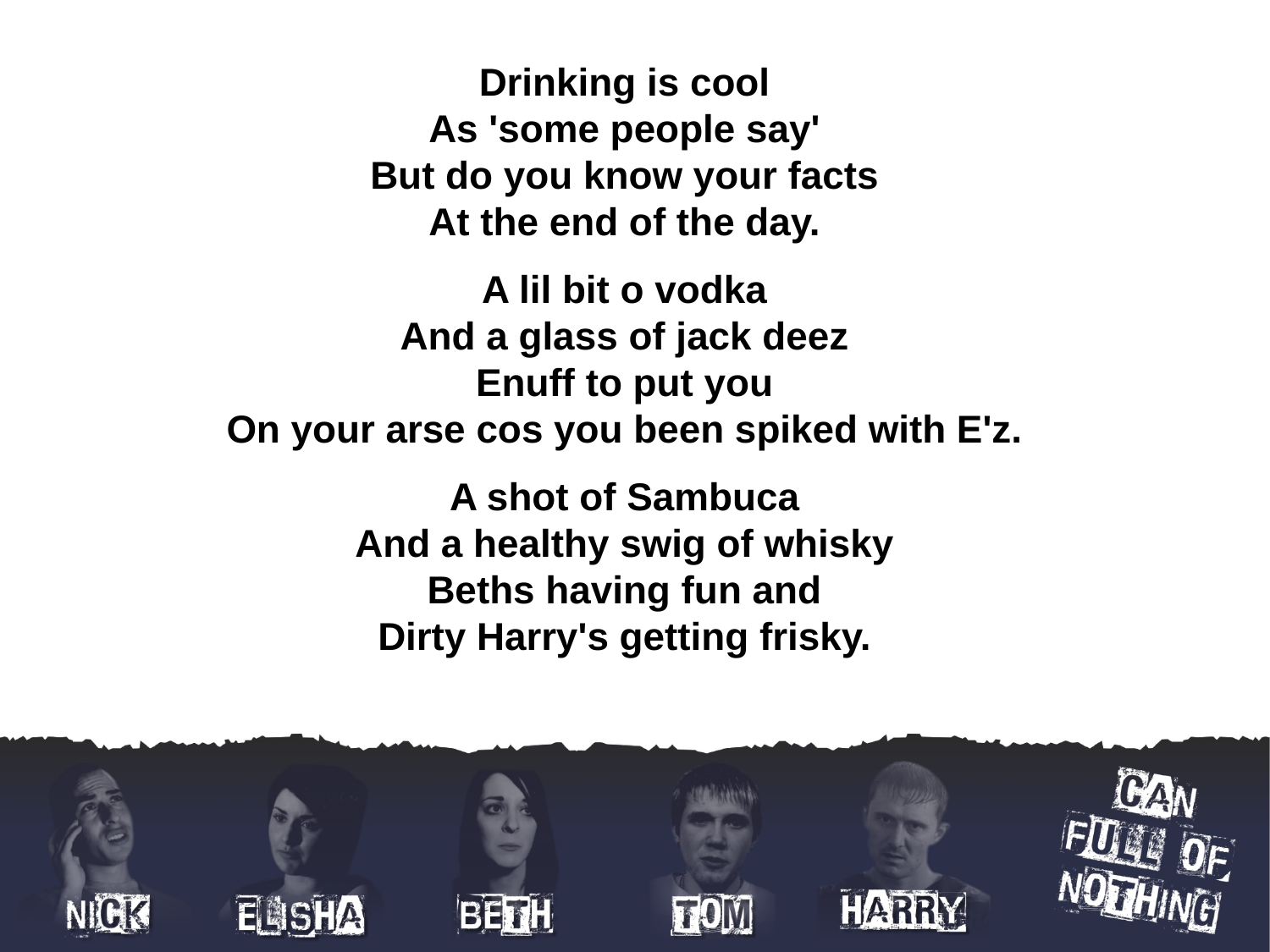

Drinking is cool
As 'some people say'
But do you know your facts
At the end of the day.

A lil bit o vodka
And a glass of jack deez
Enuff to put you
On your arse cos you been spiked with E'z.
A shot of Sambuca
And a healthy swig of whisky
Beths having fun and
Dirty Harry's getting frisky.